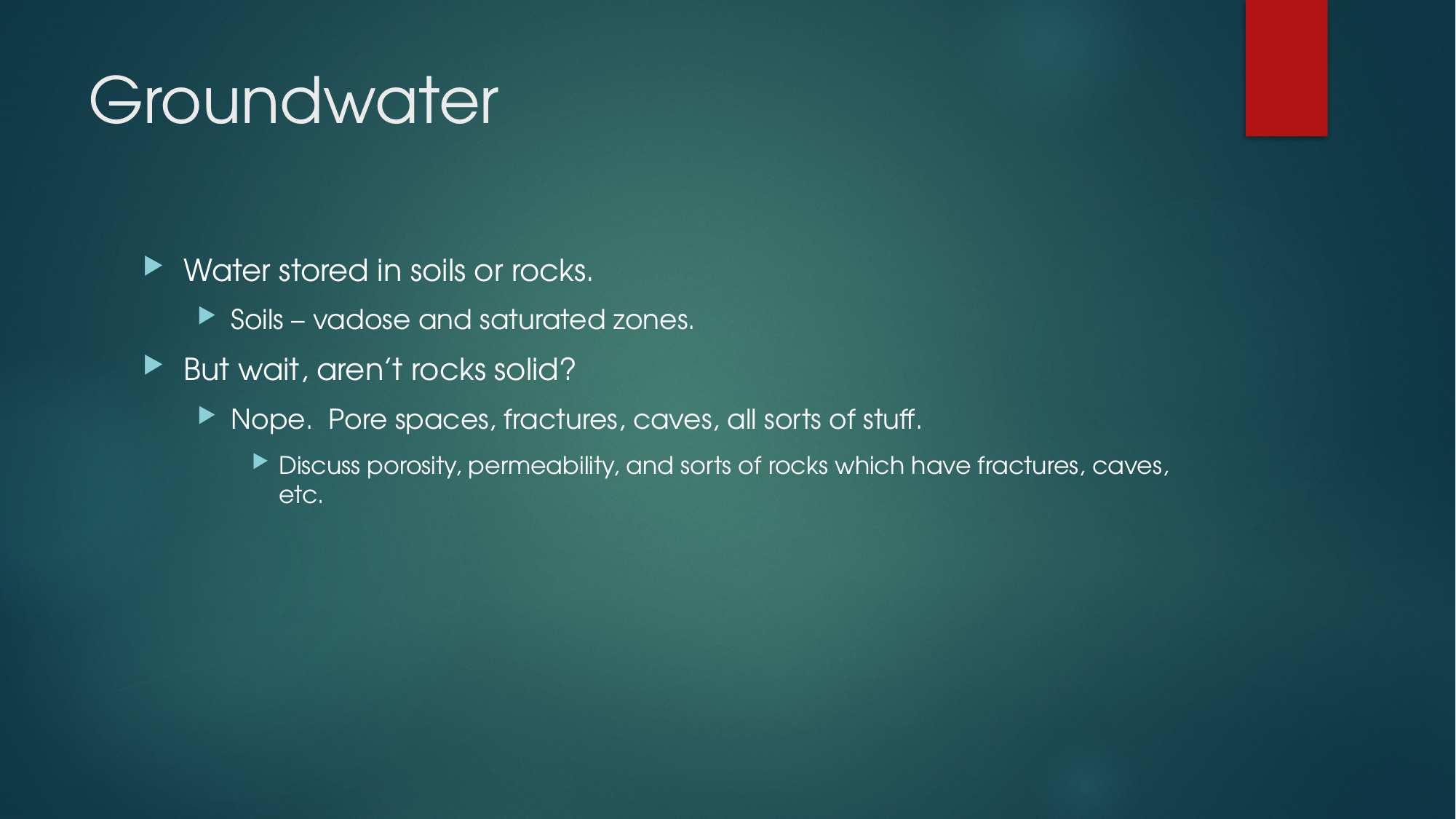

# Groundwater
Water stored in soils or rocks.
Soils – vadose and saturated zones.
But wait, aren’t rocks solid?
Nope.  Pore spaces, fractures, caves, all sorts of stuff.
Discuss porosity, permeability, and sorts of rocks which have fractures, caves, etc.